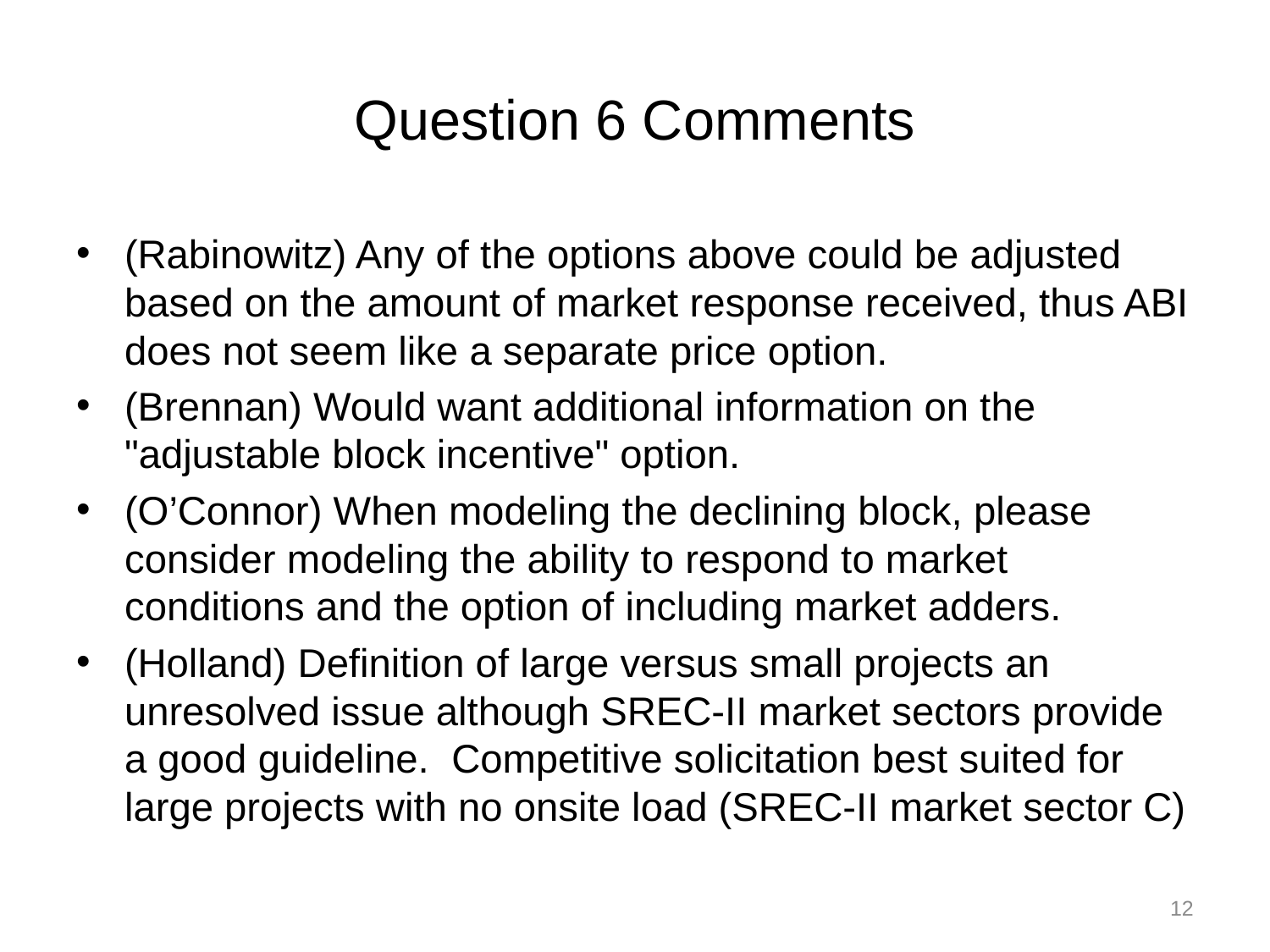

# Question 6 Comments
(Rabinowitz) Any of the options above could be adjusted based on the amount of market response received, thus ABI does not seem like a separate price option.
(Brennan) Would want additional information on the "adjustable block incentive" option.
(O’Connor) When modeling the declining block, please consider modeling the ability to respond to market conditions and the option of including market adders.
(Holland) Definition of large versus small projects an unresolved issue although SREC-II market sectors provide a good guideline.  Competitive solicitation best suited for large projects with no onsite load (SREC-II market sector C)
12